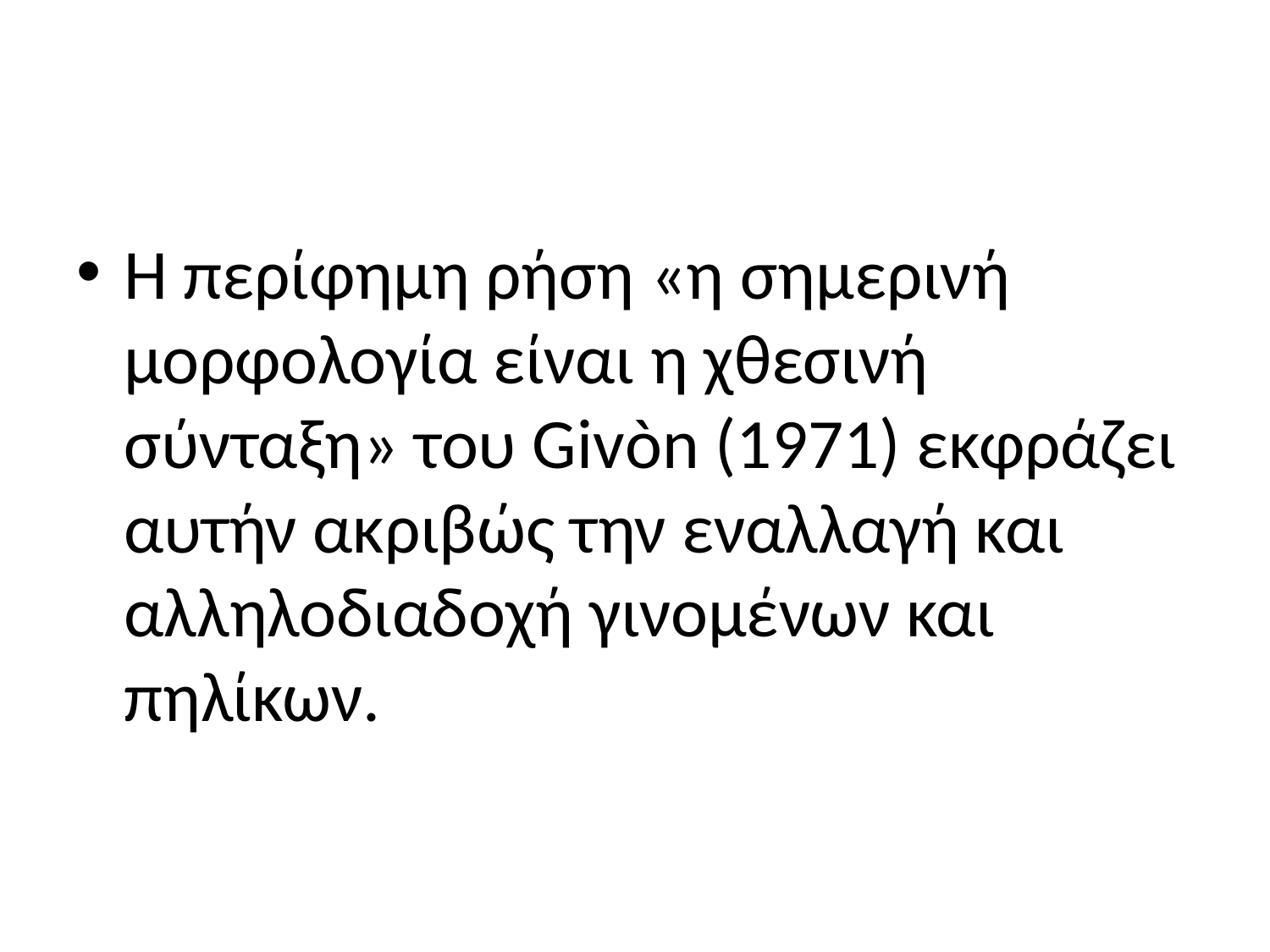

#
Η περίφημη ρήση «η σημερινή μορφολογία είναι η χθεσινή σύνταξη» του Givòn (1971) εκφράζει αυτήν ακριβώς την εναλλαγή και αλληλοδιαδοχή γινομένων και πηλίκων.